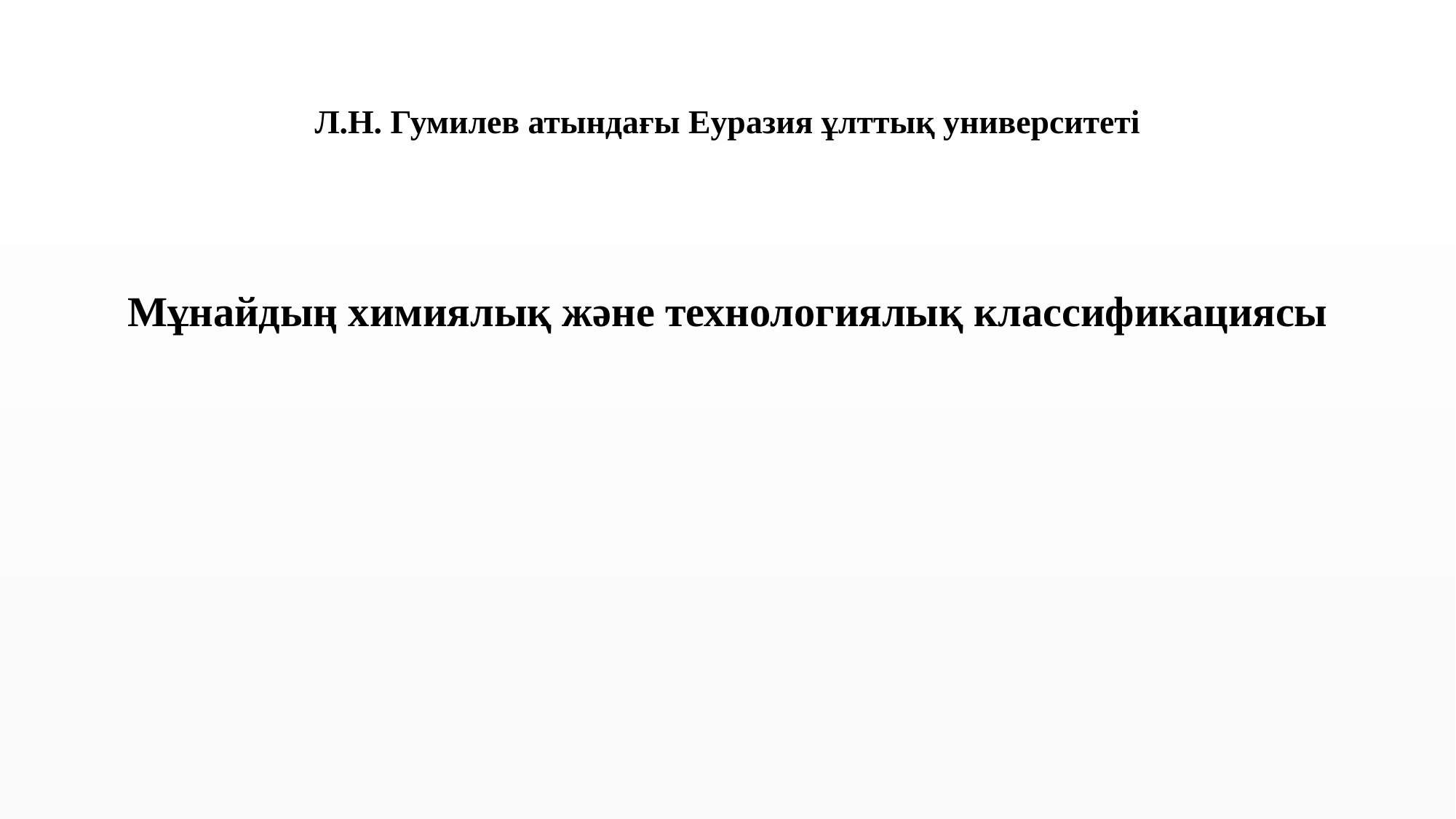

# Л.Н. Гумилев атындағы Еуразия ұлттық университеті

Мұнайдың химиялық және технологиялық классификациясы